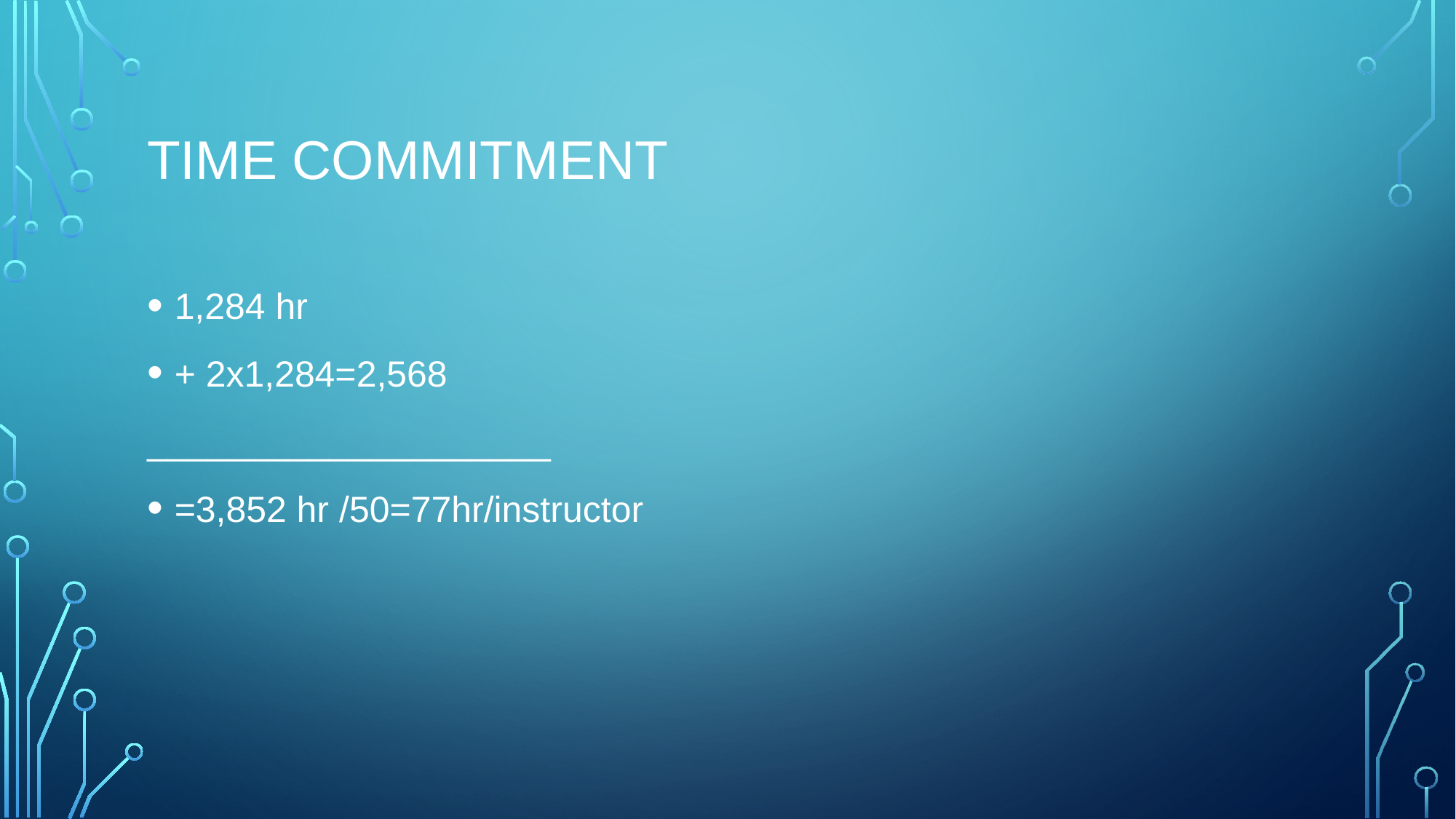

# Time Commitment
1,284 hr
+ 2x1,284=2,568
____________________
=3,852 hr /50=77hr/instructor